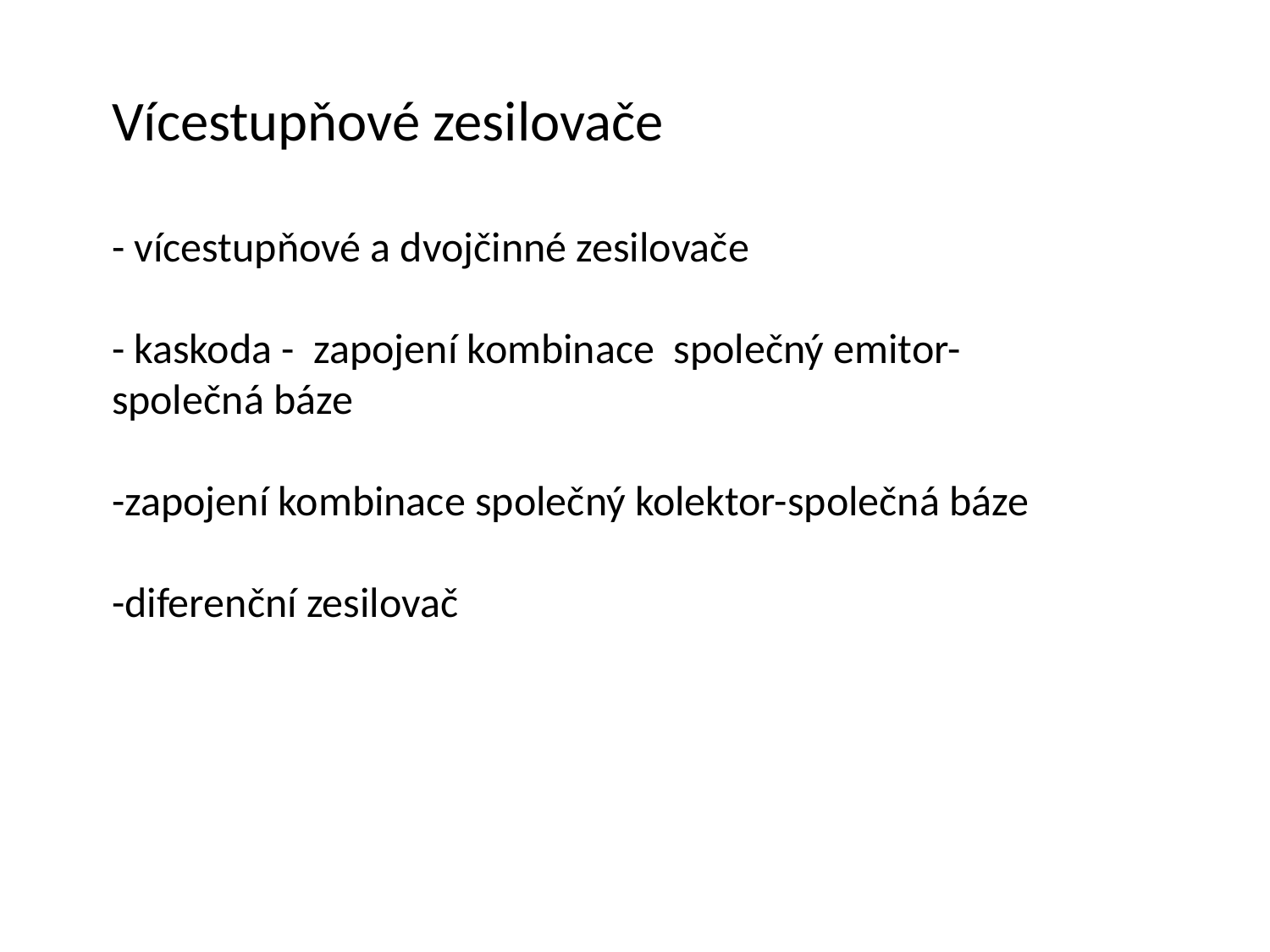

Vícestupňové zesilovače

- vícestupňové a dvojčinné zesilovače

- kaskoda -  zapojení kombinace  společný emitor- společná báze

-zapojení kombinace společný kolektor-společná báze

-diferenční zesilovač